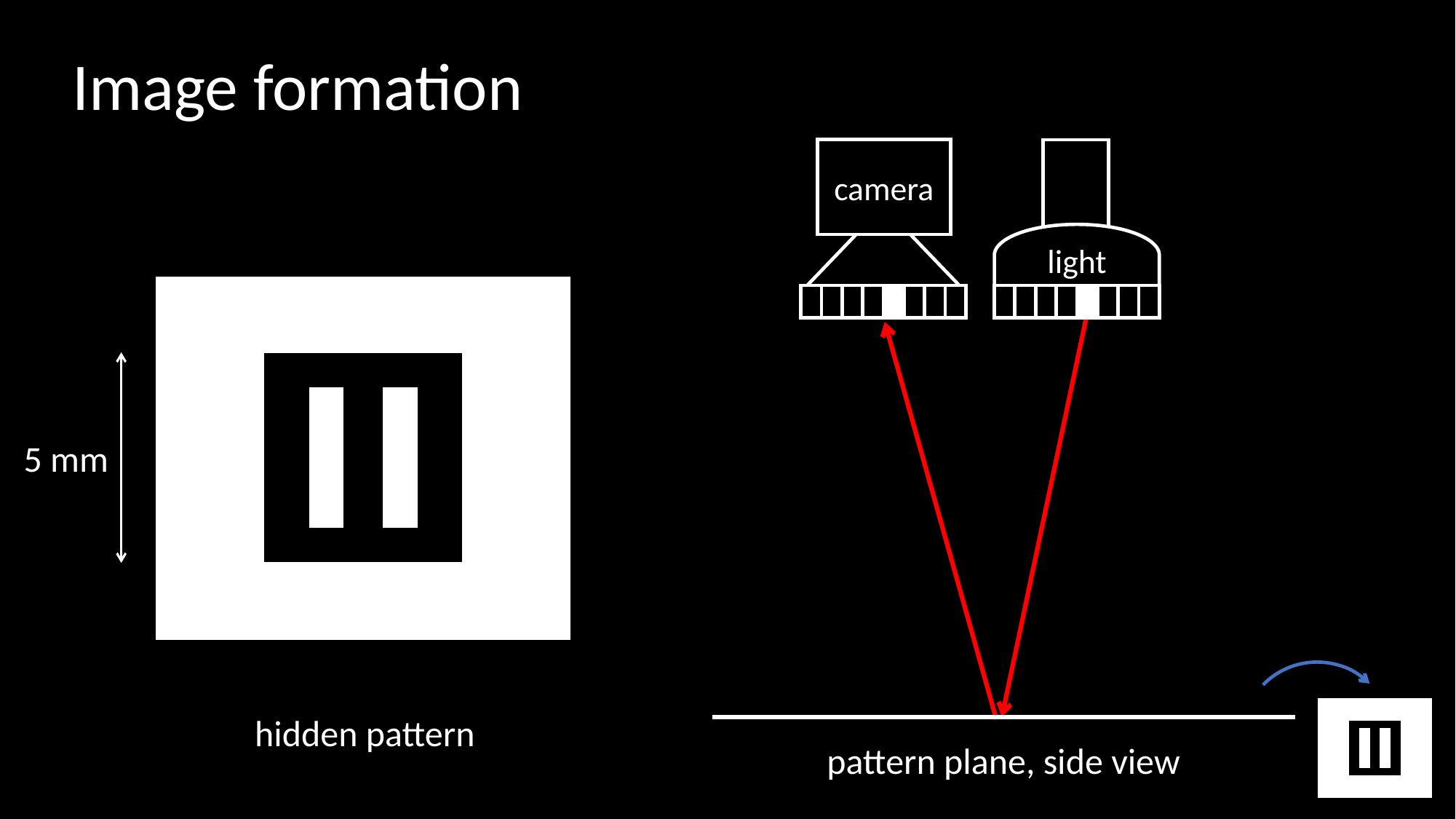

Image formation
camera

light

5 mm

hidden pattern
pattern plane, side view